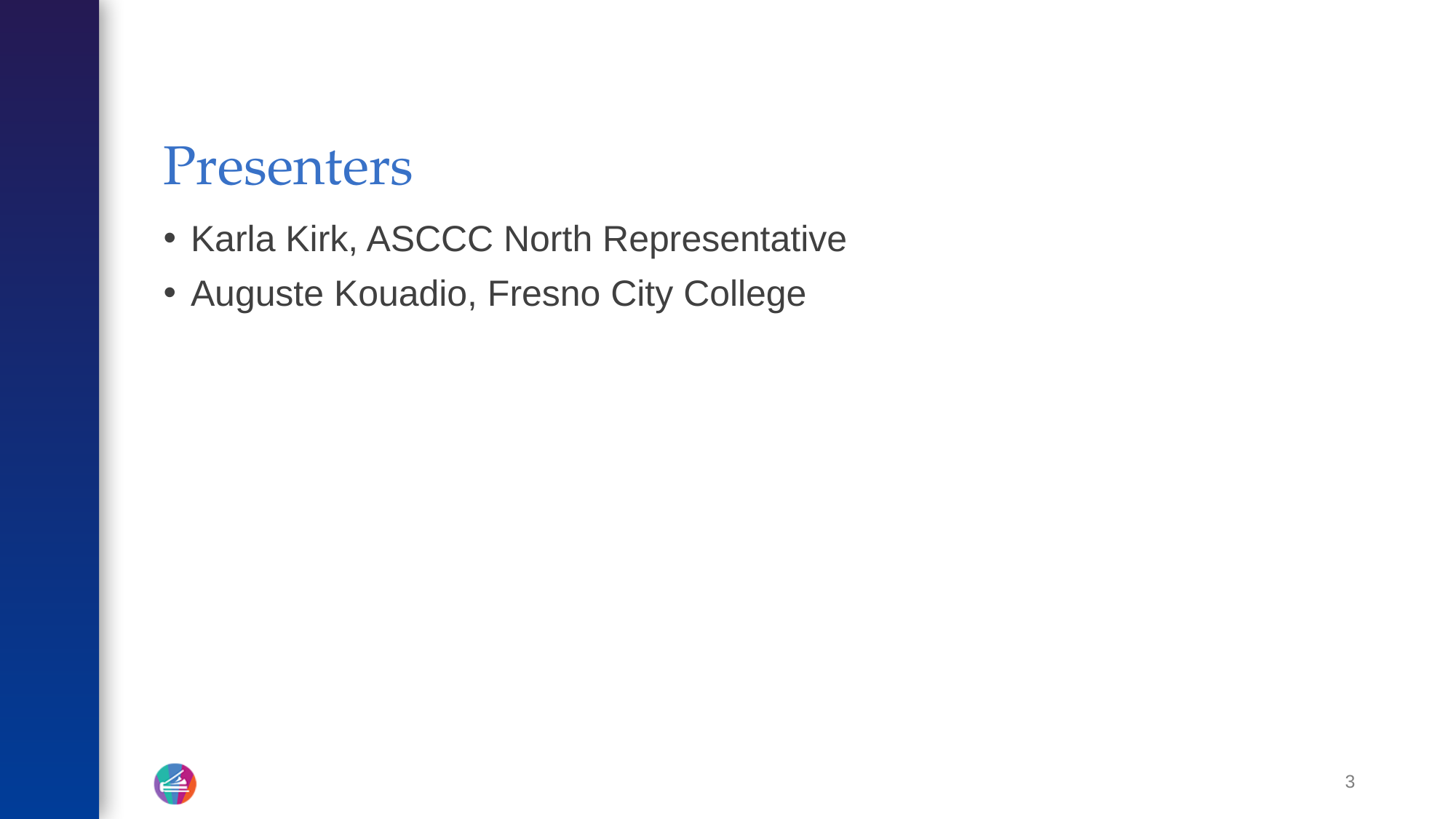

# Presenters
Karla Kirk, ASCCC North Representative
Auguste Kouadio, Fresno City College
3